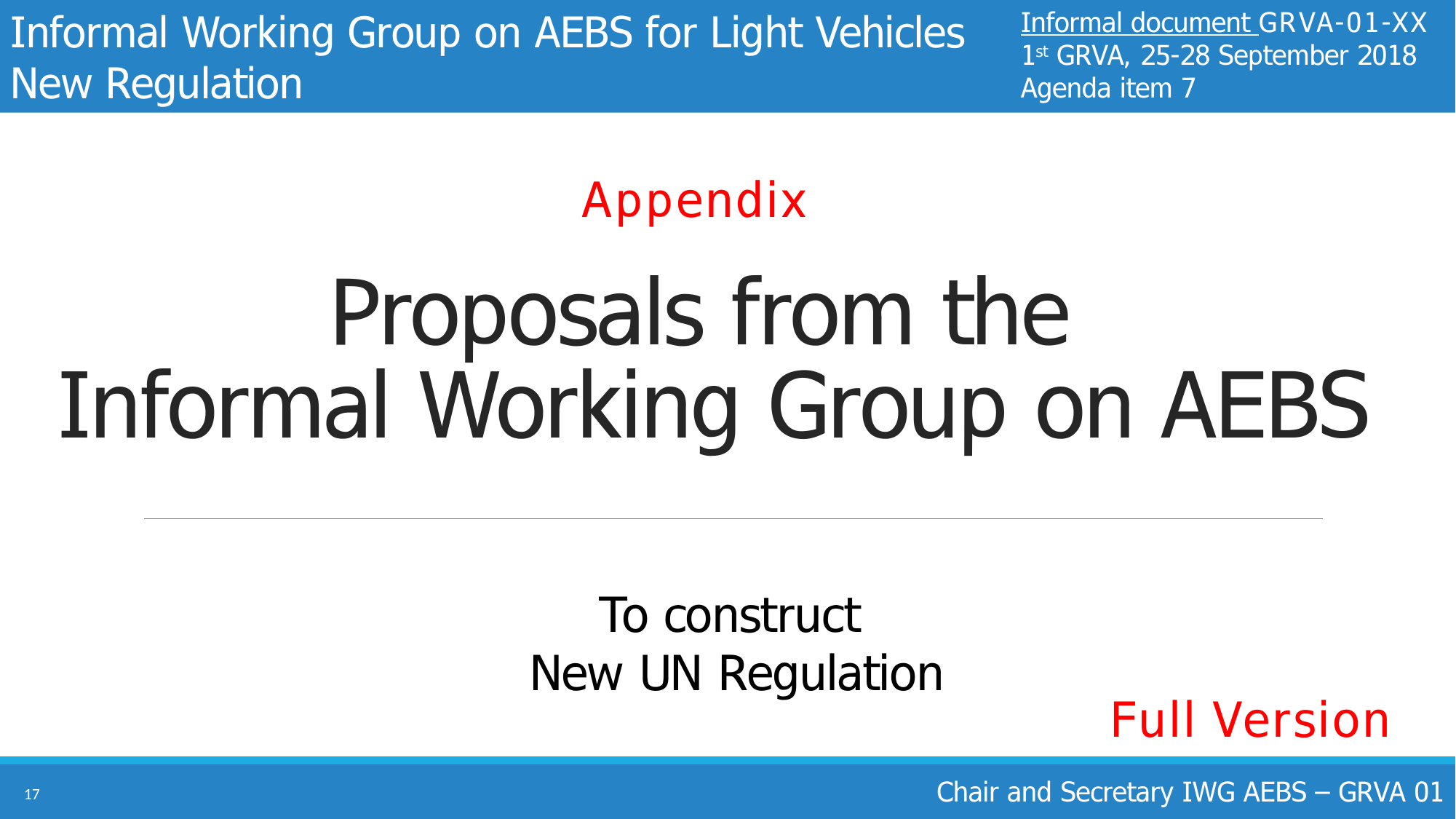

Informal Working Group on AEBS for Light Vehicles
New Regulation
Informal document GRVA-01-XX
1st GRVA, 25-28 September 2018
Agenda item 7
Appendix
# Proposals from the Informal Working Group on AEBS
To construct
New UN Regulation
Full Version
Chair and Secretary IWG AEBS – GRVA 01
17